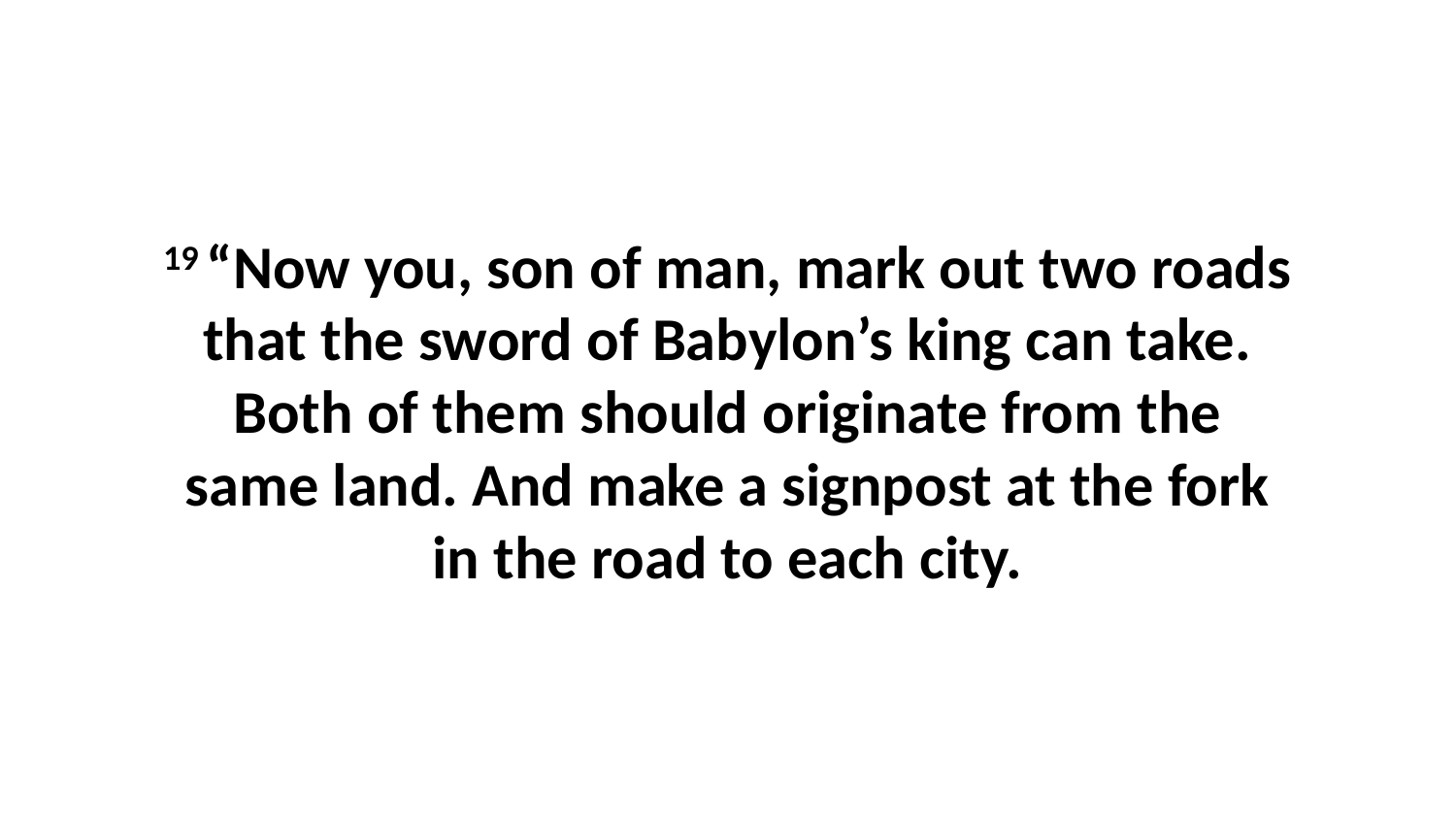

19 “Now you, son of man, mark out two roads that the sword of Babylon’s king can take. Both of them should originate from the same land. And make a signpost at the fork in the road to each city.